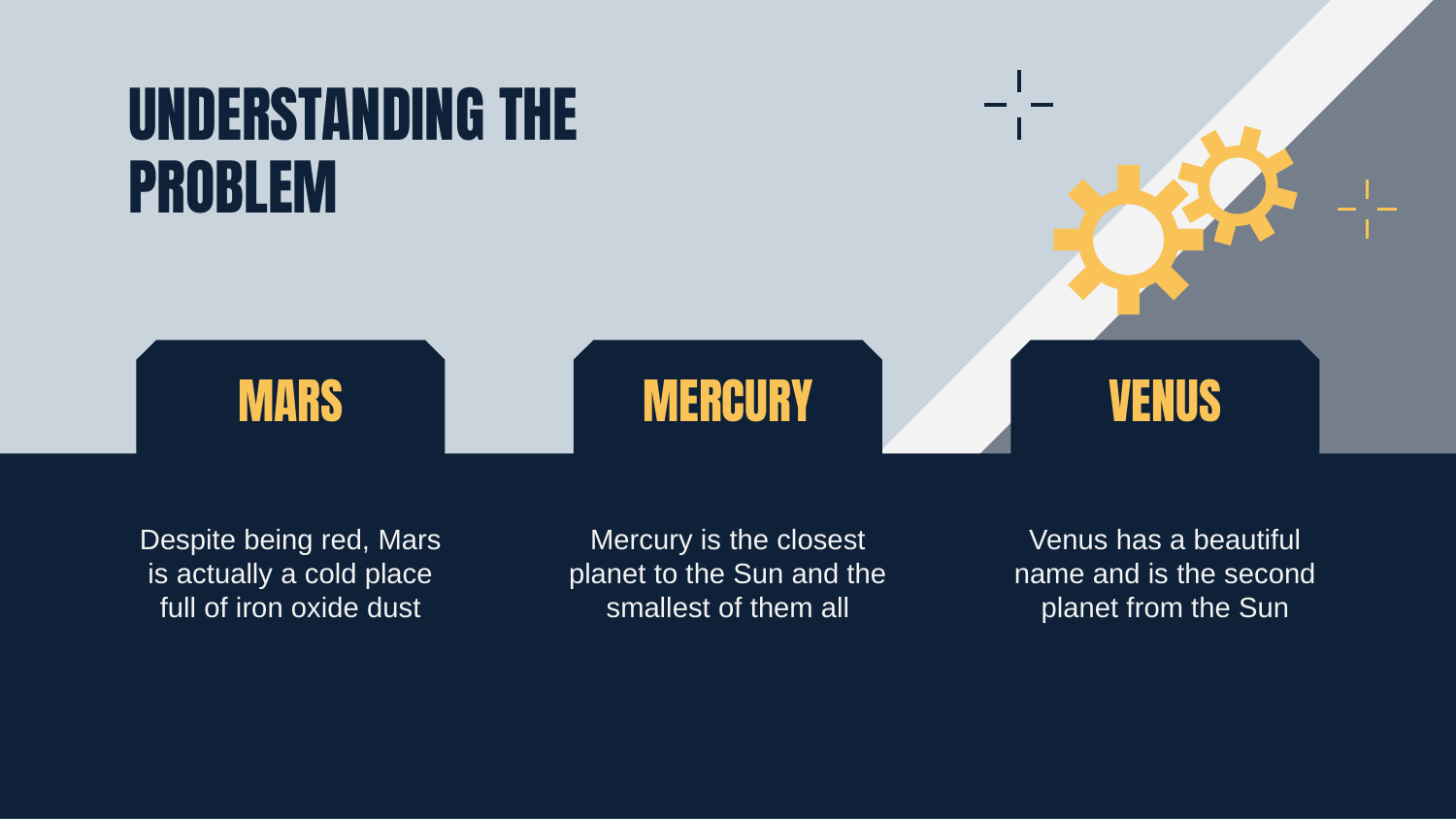

UNDERSTANDING THE PROBLEM

# MARS
MERCURY
VENUS
Despite being red, Mars is actually a cold place full of iron oxide dust
Mercury is the closest planet to the Sun and the smallest of them all
Venus has a beautiful name and is the second planet from the Sun